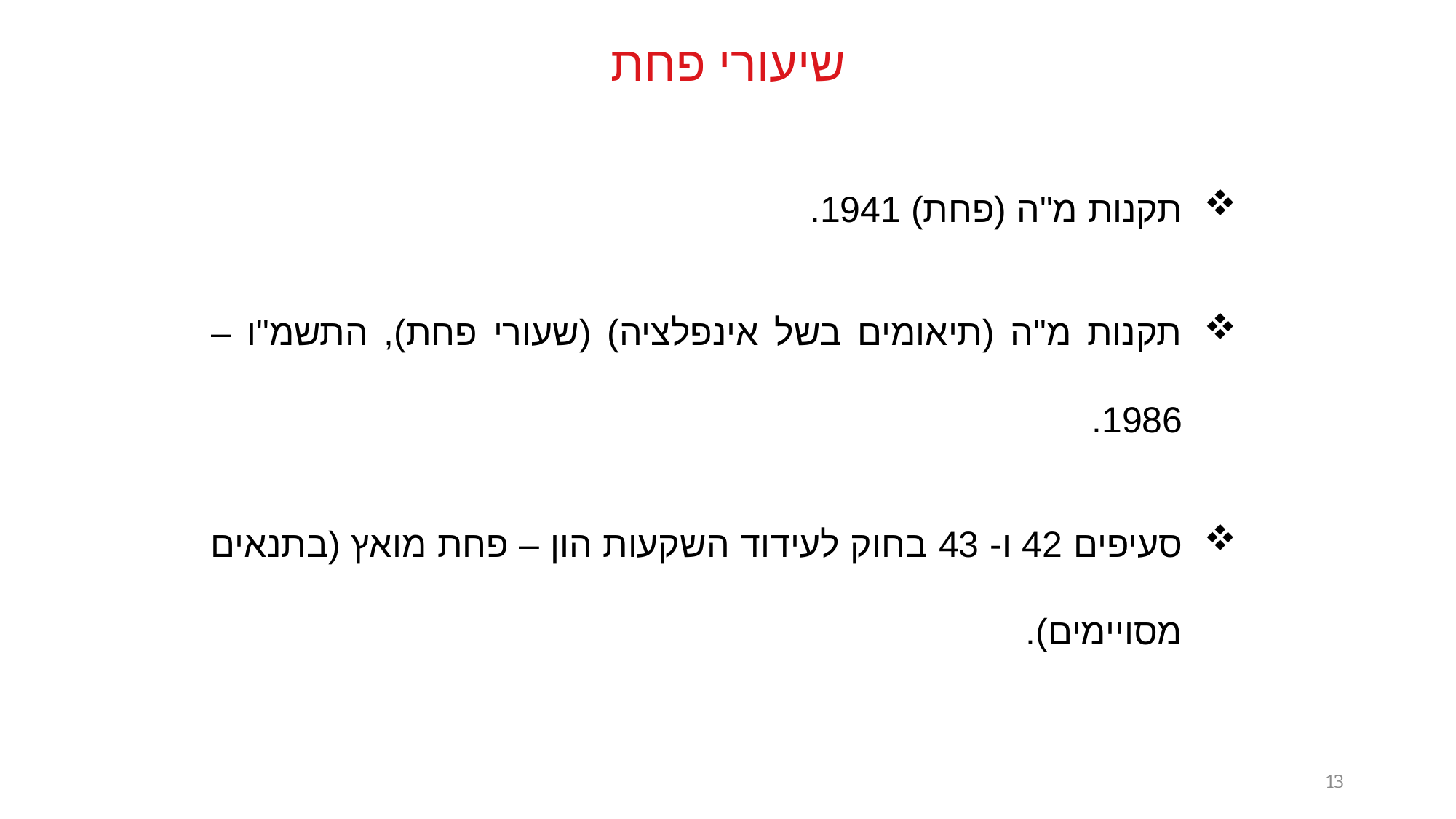

# שיעורי פחת
תקנות מ"ה (פחת) 1941.
תקנות מ"ה (תיאומים בשל אינפלציה) (שעורי פחת), התשמ"ו – 1986.
סעיפים 42 ו- 43 בחוק לעידוד השקעות הון – פחת מואץ (בתנאים מסויימים).

13